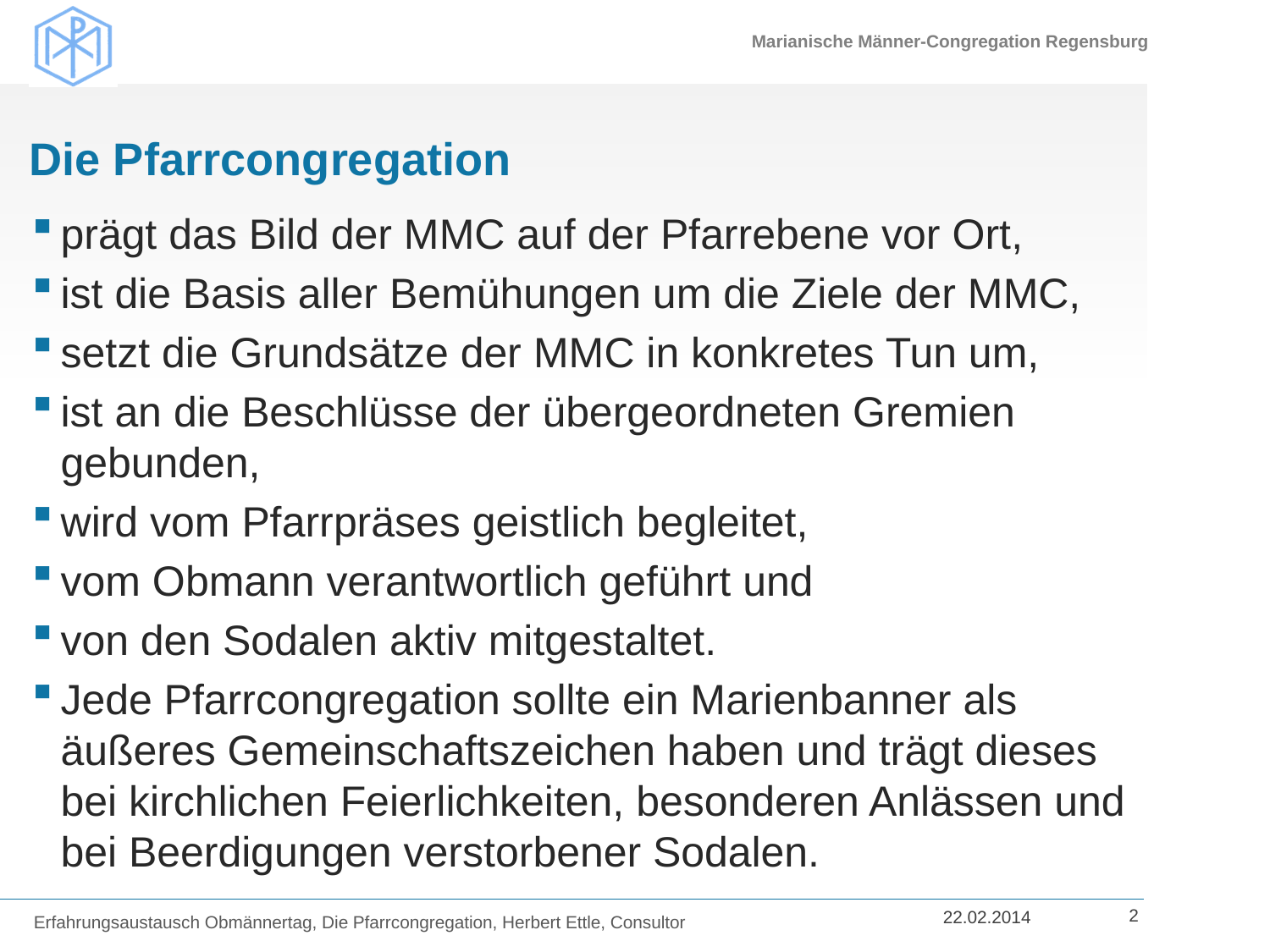

# Die Pfarrcongregation
prägt das Bild der MMC auf der Pfarrebene vor Ort,
ist die Basis aller Bemühungen um die Ziele der MMC,
setzt die Grundsätze der MMC in konkretes Tun um,
ist an die Beschlüsse der übergeordneten Gremien gebunden,
wird vom Pfarrpräses geistlich begleitet,
vom Obmann verantwortlich geführt und
von den Sodalen aktiv mitgestaltet.
Jede Pfarrcongregation sollte ein Marienbanner als äußeres Gemeinschaftszeichen haben und trägt dieses bei kirchlichen Feierlichkeiten, besonderen Anlässen und bei Beerdigungen verstorbener Sodalen.

Erfahrungsaustausch Obmännertag, Die Pfarrcongregation, Herbert Ettle, Consultor
2
22.02.2014